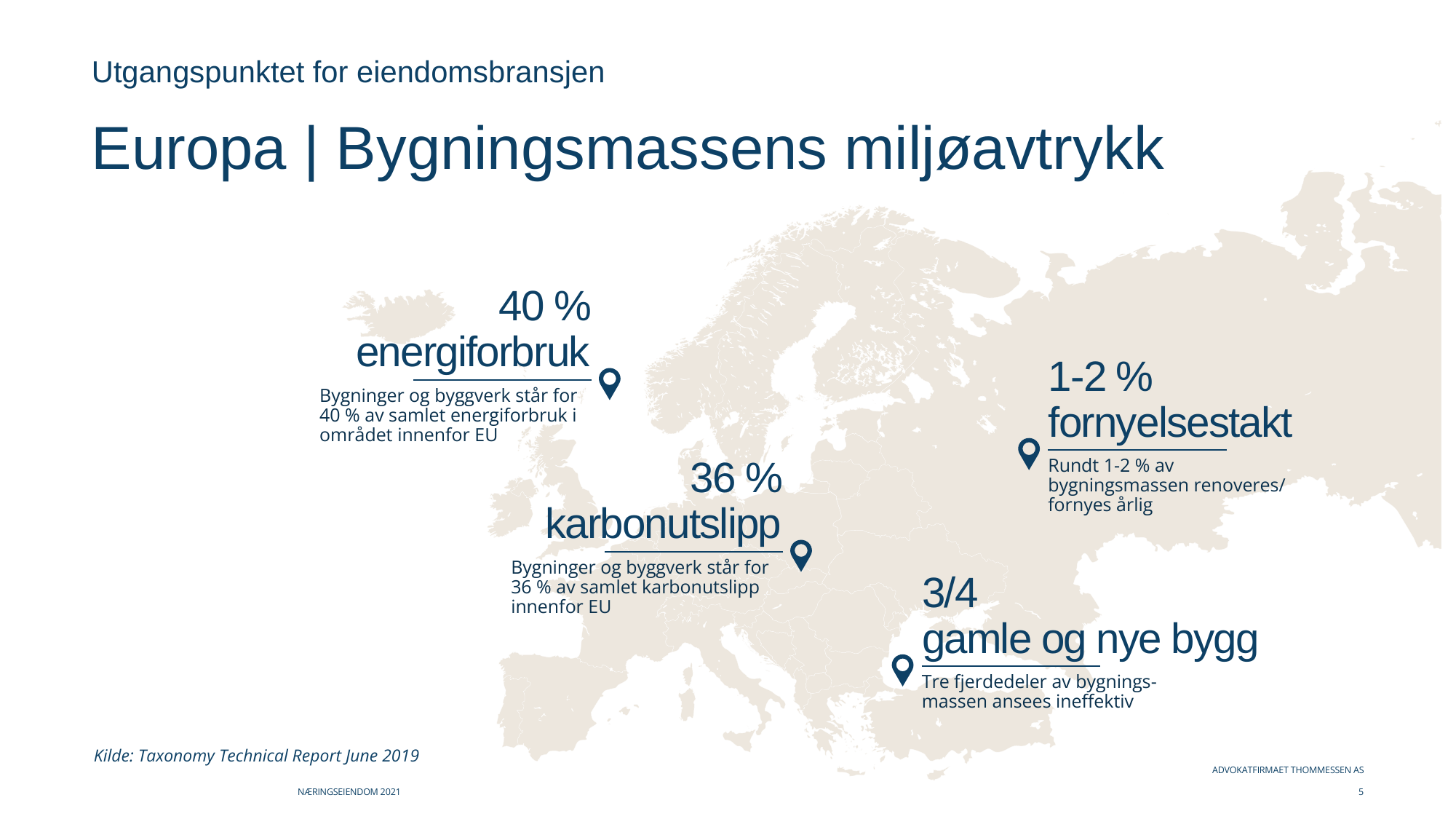

Utgangspunktet for eiendomsbransjen
# Europa | Bygningsmassens miljøavtrykk

40 % energiforbruk
Bygninger og byggverk står for 40 % av samlet energiforbruk i området innenfor EU

1-2 % fornyelsestakt
Rundt 1-2 % av bygningsmassen renoveres/ fornyes årlig

36 % karbonutslipp
Bygninger og byggverk står for 36 % av samlet karbonutslipp innenfor EU

3/4
gamle og nye bygg
Tre fjerdedeler av bygnings-massen ansees ineffektiv

Kilde: Taxonomy Technical Report June 2019
Advokatfirmaet Thommessen AS	5
Næringseiendom 2021
27.10.2021